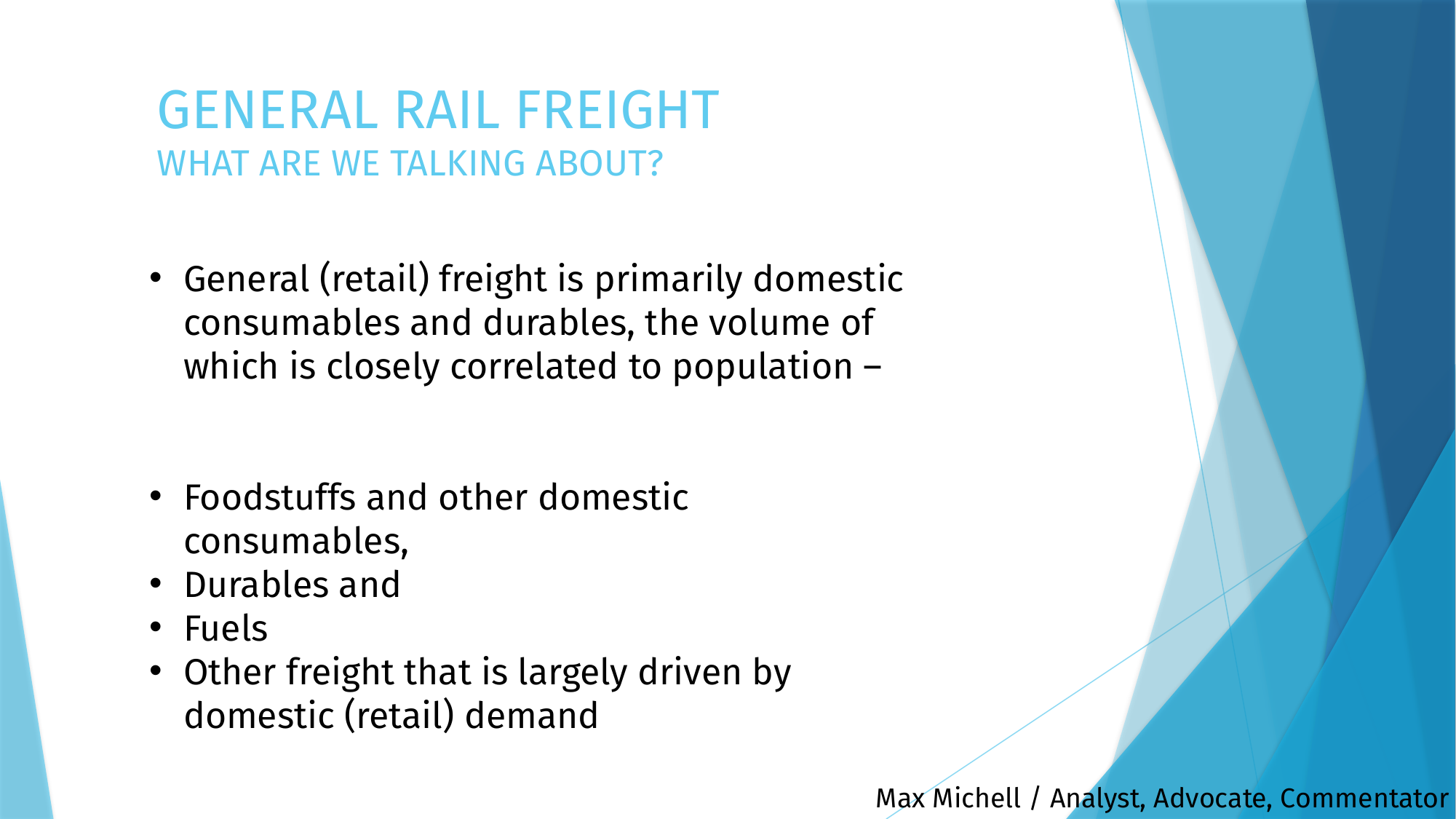

# GENERAL RAIL FREIGHT WHAT ARE WE TALKING ABOUT?
General (retail) freight is primarily domestic consumables and durables, the volume of which is closely correlated to population –

Foodstuffs and other domestic consumables,
Durables and
Fuels
Other freight that is largely driven by domestic (retail) demand
Max Michell / Analyst, Advocate, Commentator